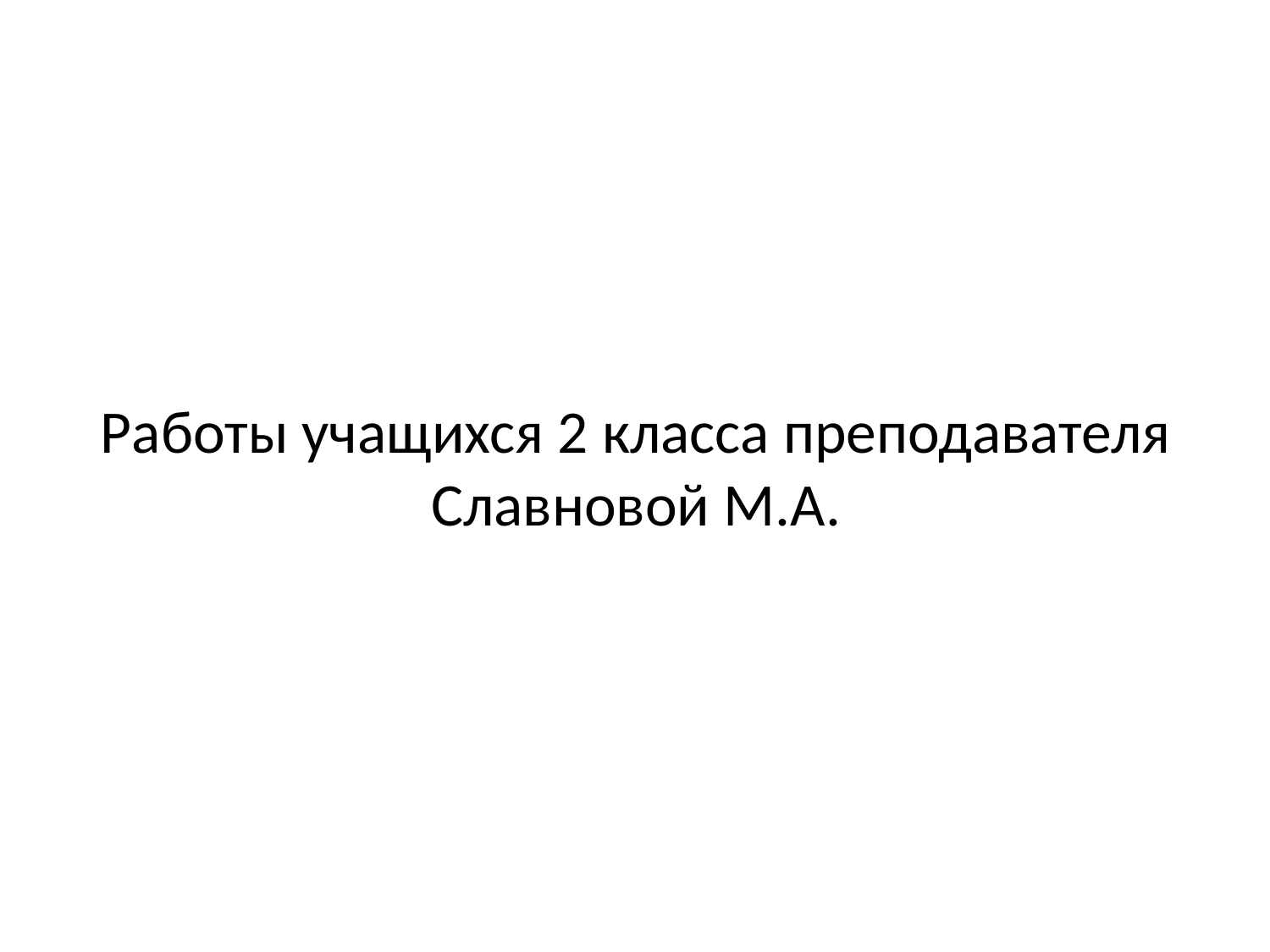

# Работы учащихся 2 класса преподавателя Славновой М.А.